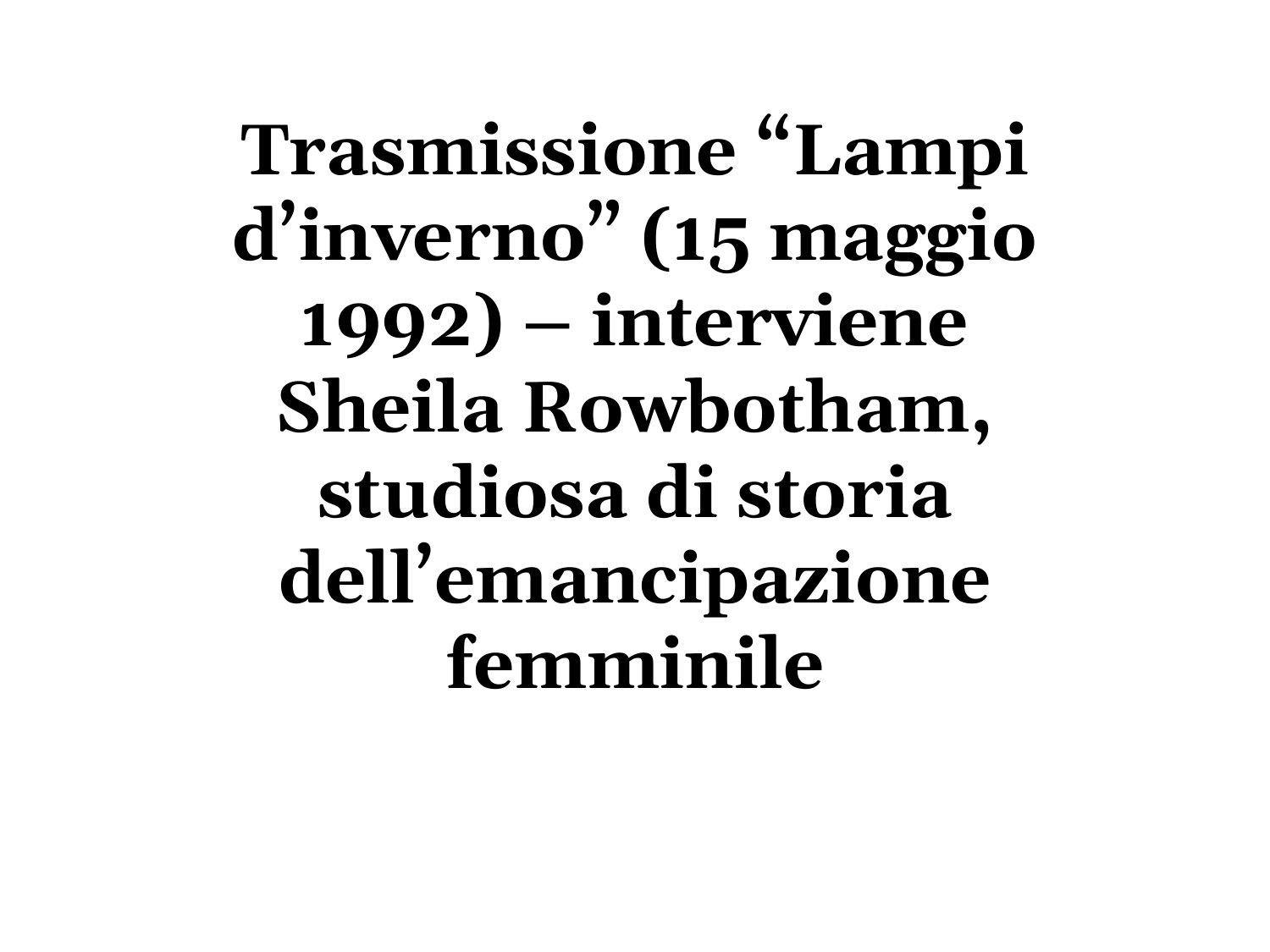

# Trasmissione “Lampi d’inverno” (15 maggio 1992) – interviene Sheila Rowbotham, studiosa di storia dell’emancipazione femminile